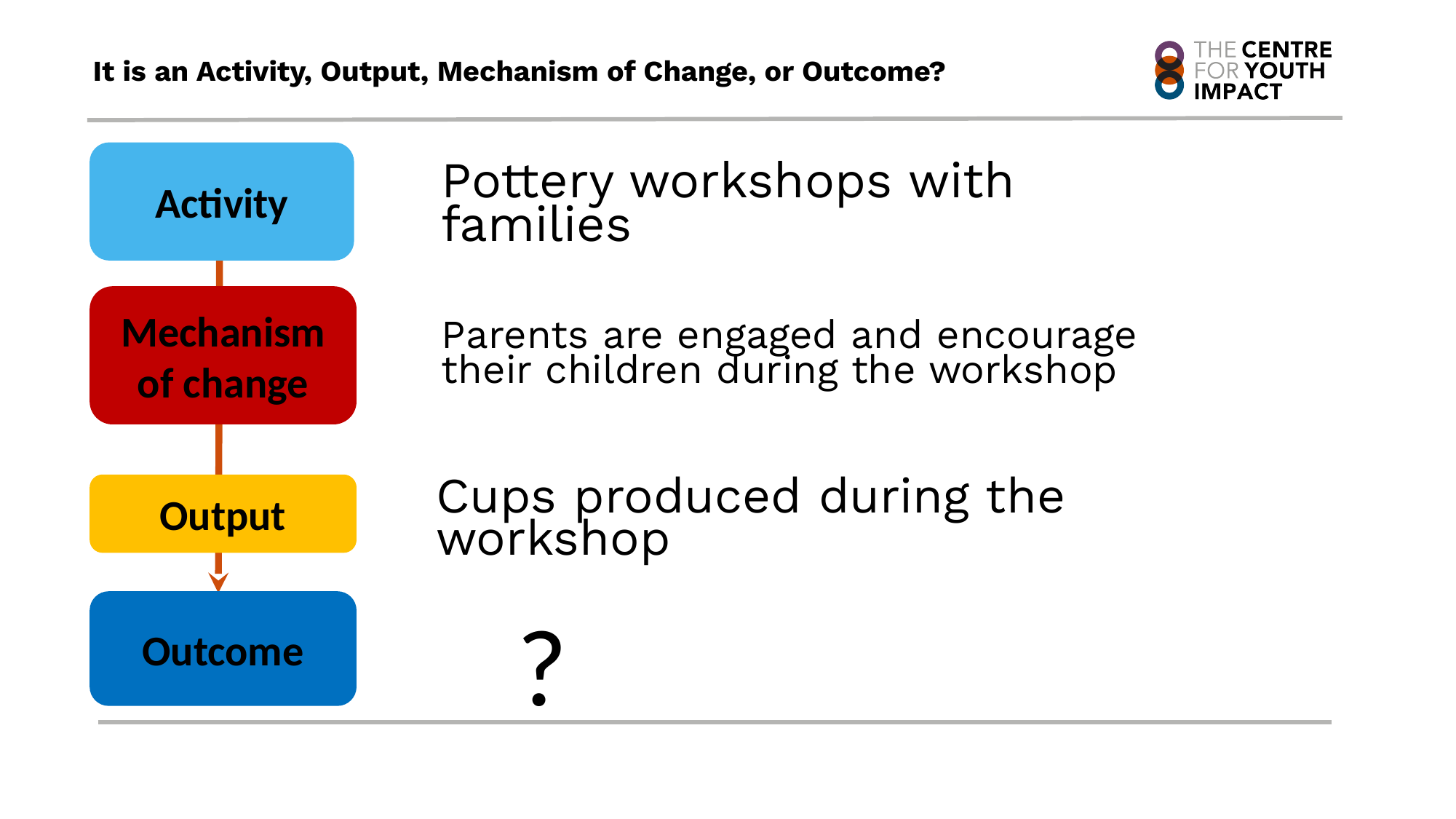

# It is an Activity, Output, Mechanism of Change, or Outcome?

Activity

Mechanism of change

Outcome
Pottery workshops with families

Parents are engaged and encourage their children during the workshop
Cups produced during the workshop

Output
?